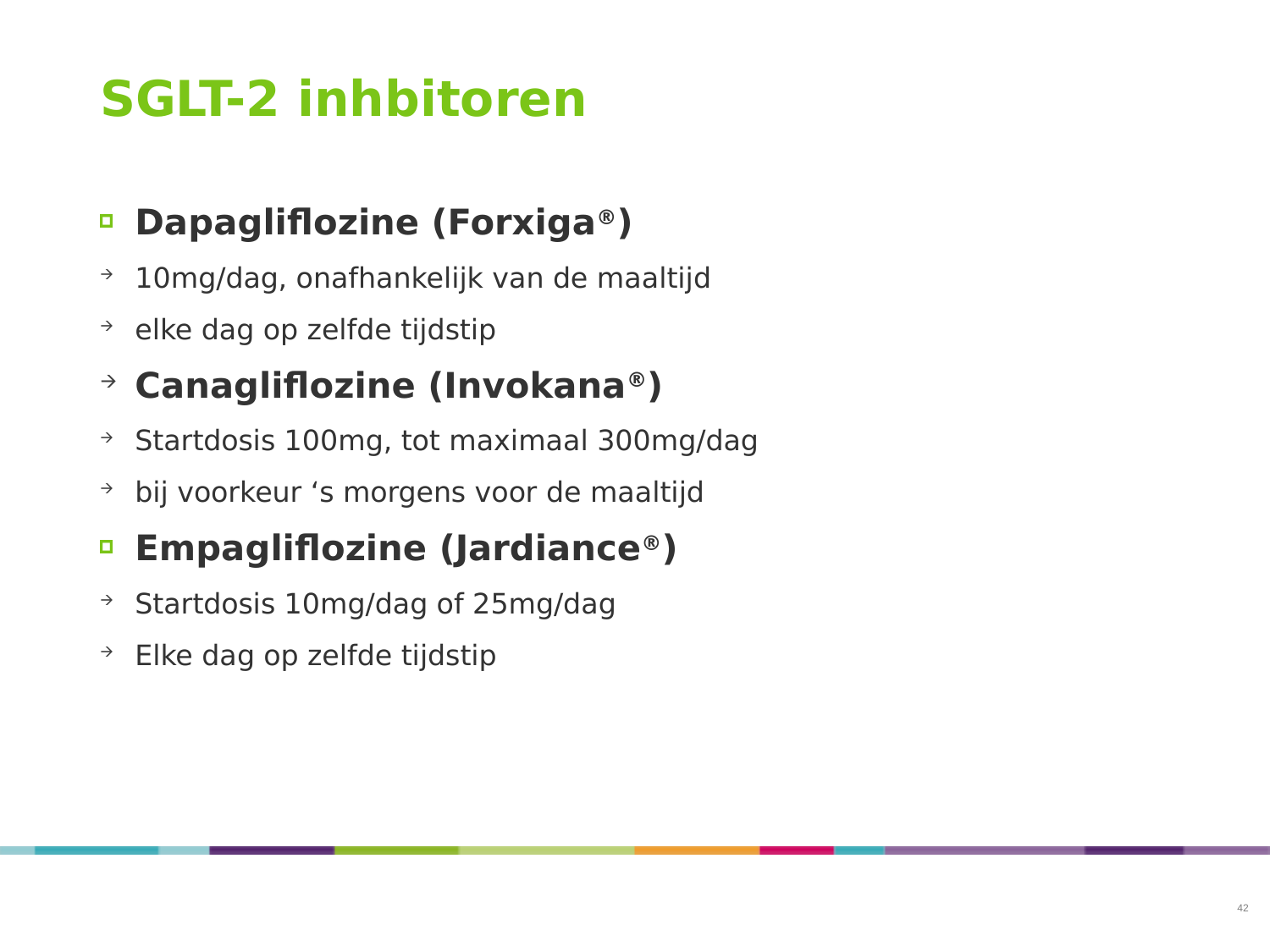

# SGLT-2 inhbitoren
Dapagliflozine (Forxiga®)
10mg/dag, onafhankelijk van de maaltijd
elke dag op zelfde tijdstip
Canagliflozine (Invokana®)
Startdosis 100mg, tot maximaal 300mg/dag
bij voorkeur ‘s morgens voor de maaltijd
Empagliflozine (Jardiance®)
Startdosis 10mg/dag of 25mg/dag
Elke dag op zelfde tijdstip
42